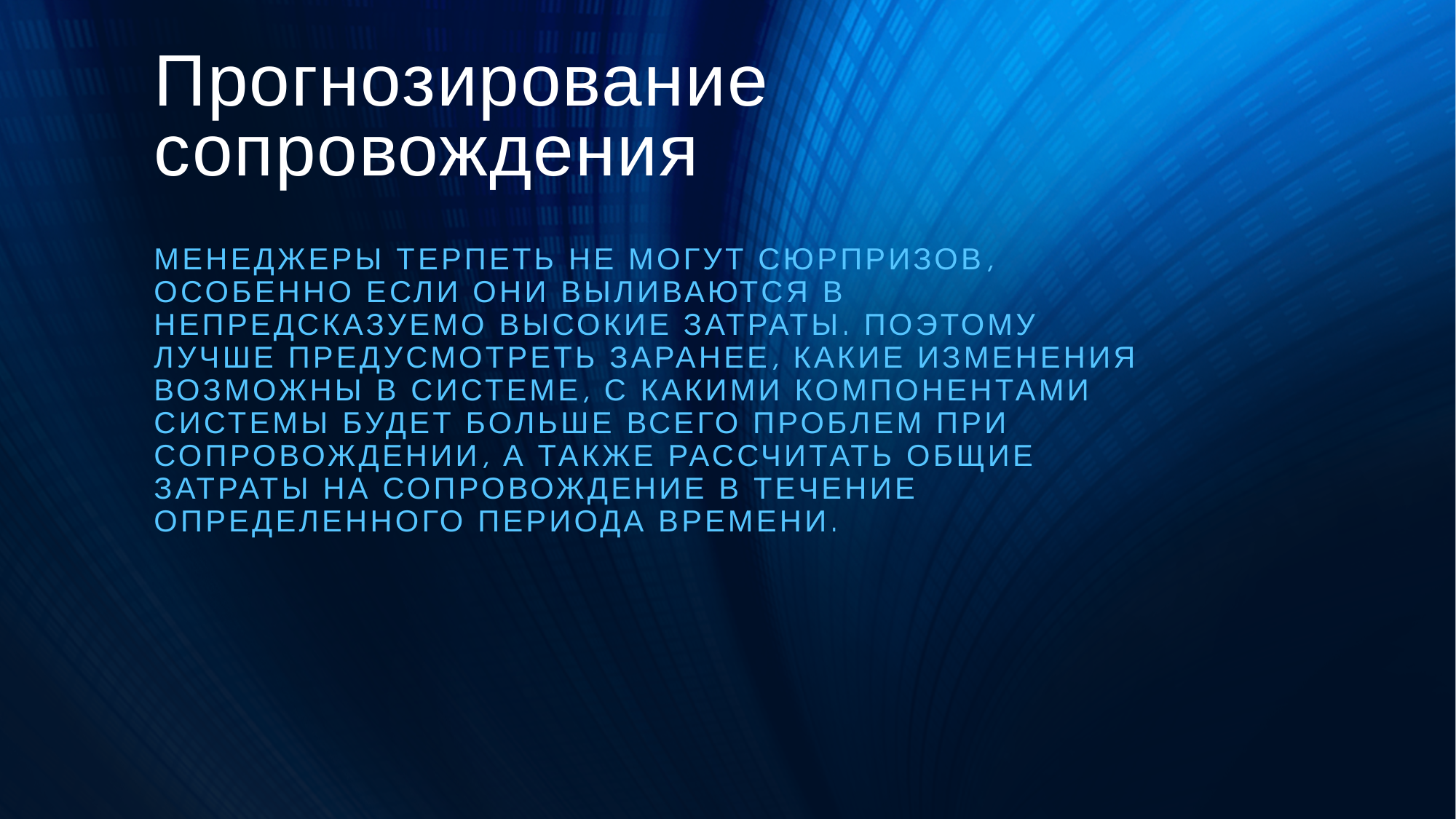

Прогнозирование сопровождения
Менеджеры терпеть не могут сюрпризов, особенно если они выливаются в непредсказуемо высокие затраты. Поэтому лучше предусмотреть заранее, какие изменения возможны в системе, с какими компонентами системы будет больше всего проблем при сопровождении, а также рассчитать общие затраты на сопровождение в течение определенного периода времени.